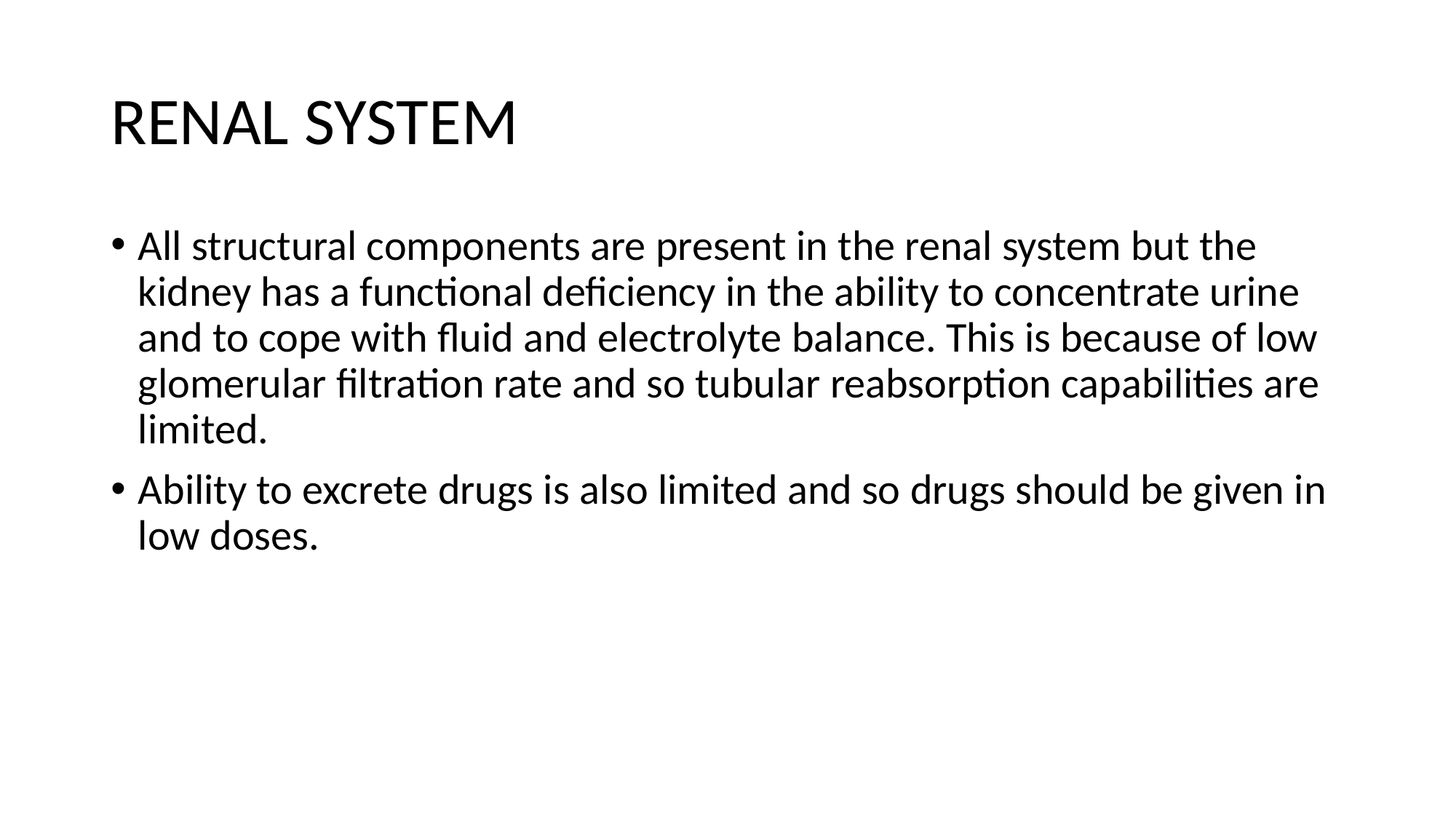

# RENAL SYSTEM
All structural components are present in the renal system but the kidney has a functional deficiency in the ability to concentrate urine and to cope with fluid and electrolyte balance. This is because of low glomerular filtration rate and so tubular reabsorption capabilities are limited.
Ability to excrete drugs is also limited and so drugs should be given in low doses.